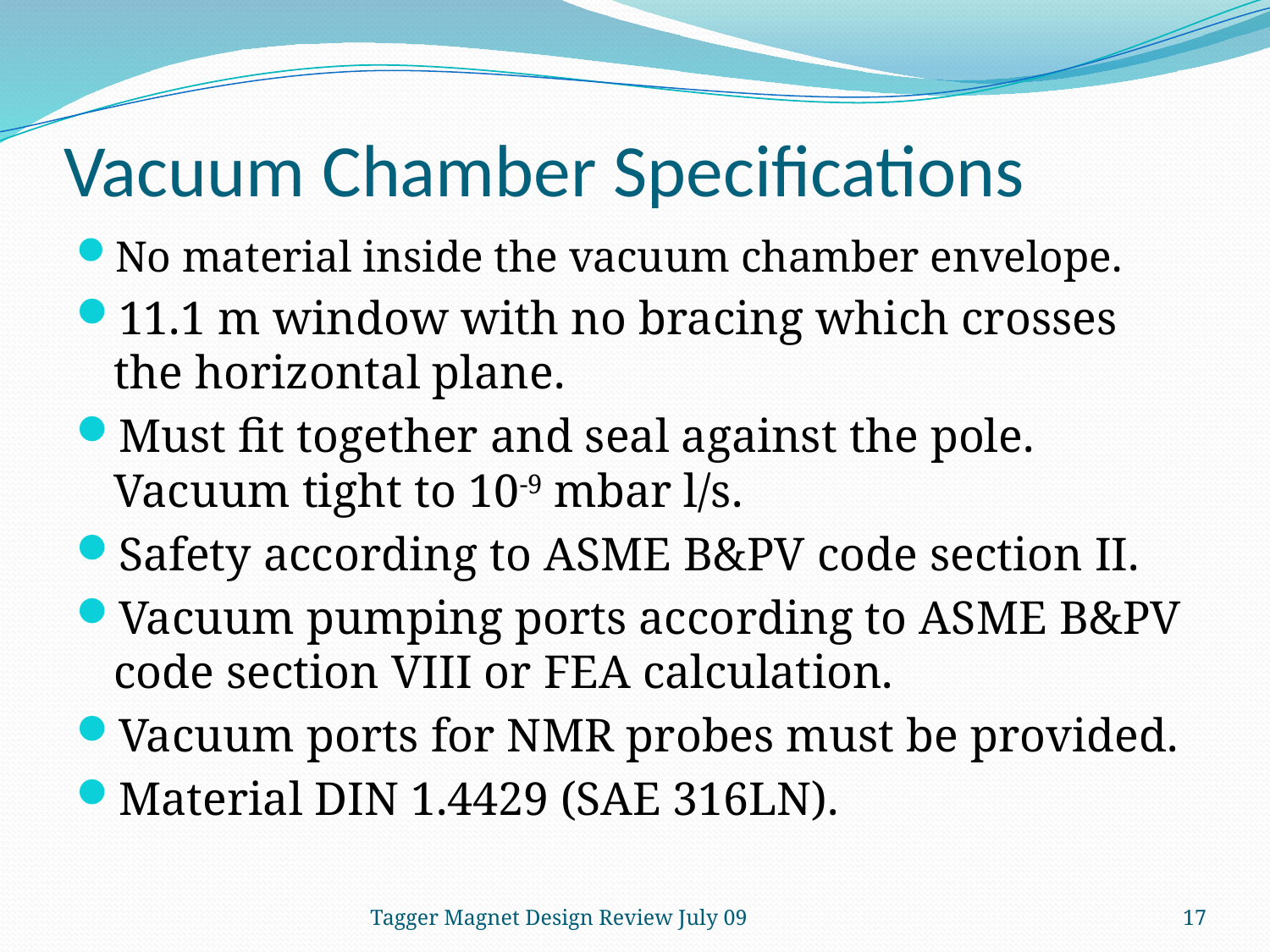

# Vacuum Chamber Specifications
No material inside the vacuum chamber envelope.
11.1 m window with no bracing which crosses the horizontal plane.
Must fit together and seal against the pole. Vacuum tight to 10-9 mbar l/s.
Safety according to ASME B&PV code section II.
Vacuum pumping ports according to ASME B&PV code section VIII or FEA calculation.
Vacuum ports for NMR probes must be provided.
Material DIN 1.4429 (SAE 316LN).

Tagger Magnet Design Review July 09
17